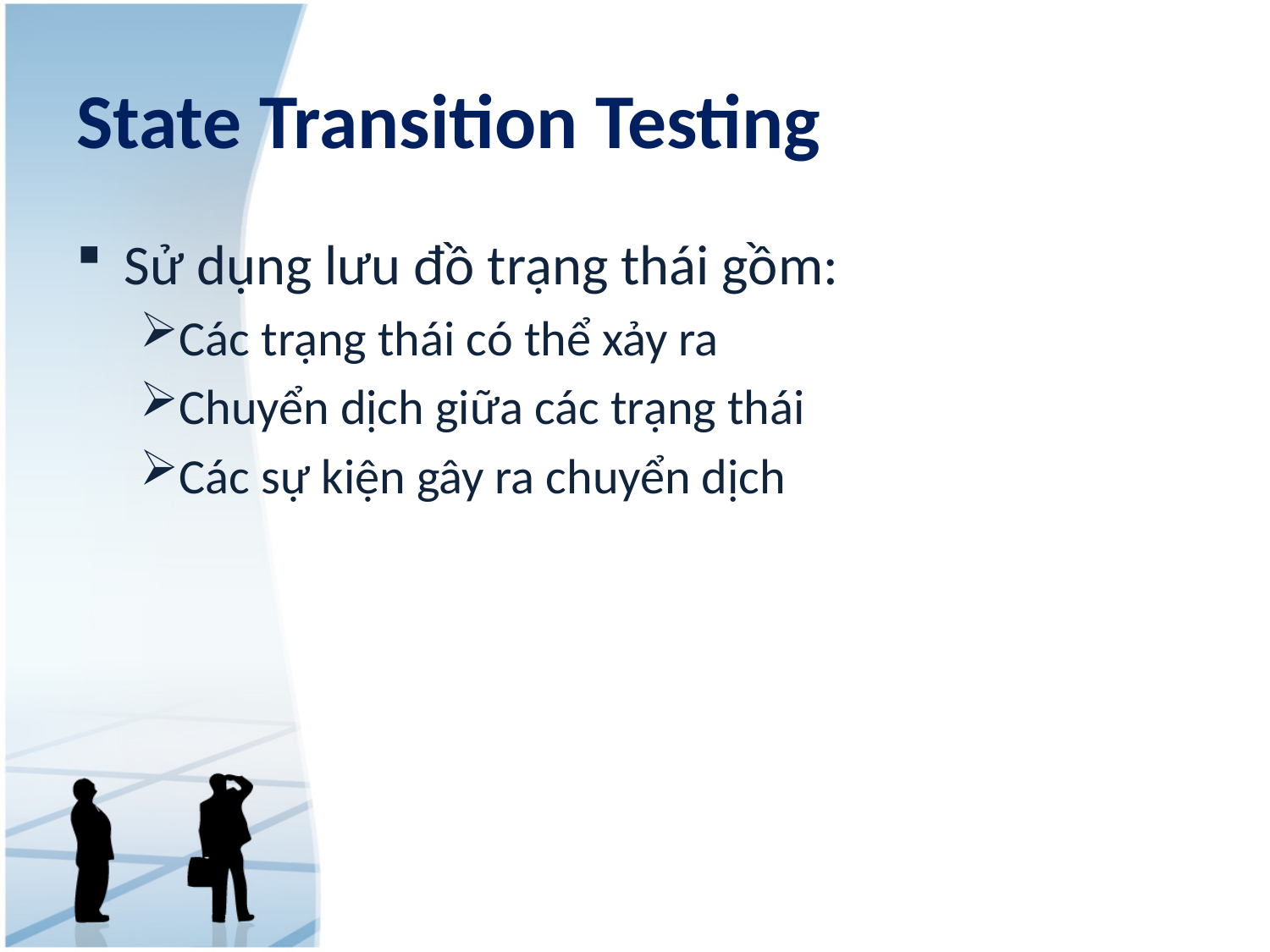

# State Transition Testing
Sử dụng lưu đồ trạng thái gồm:
Các trạng thái có thể xảy ra
Chuyển dịch giữa các trạng thái
Các sự kiện gây ra chuyển dịch